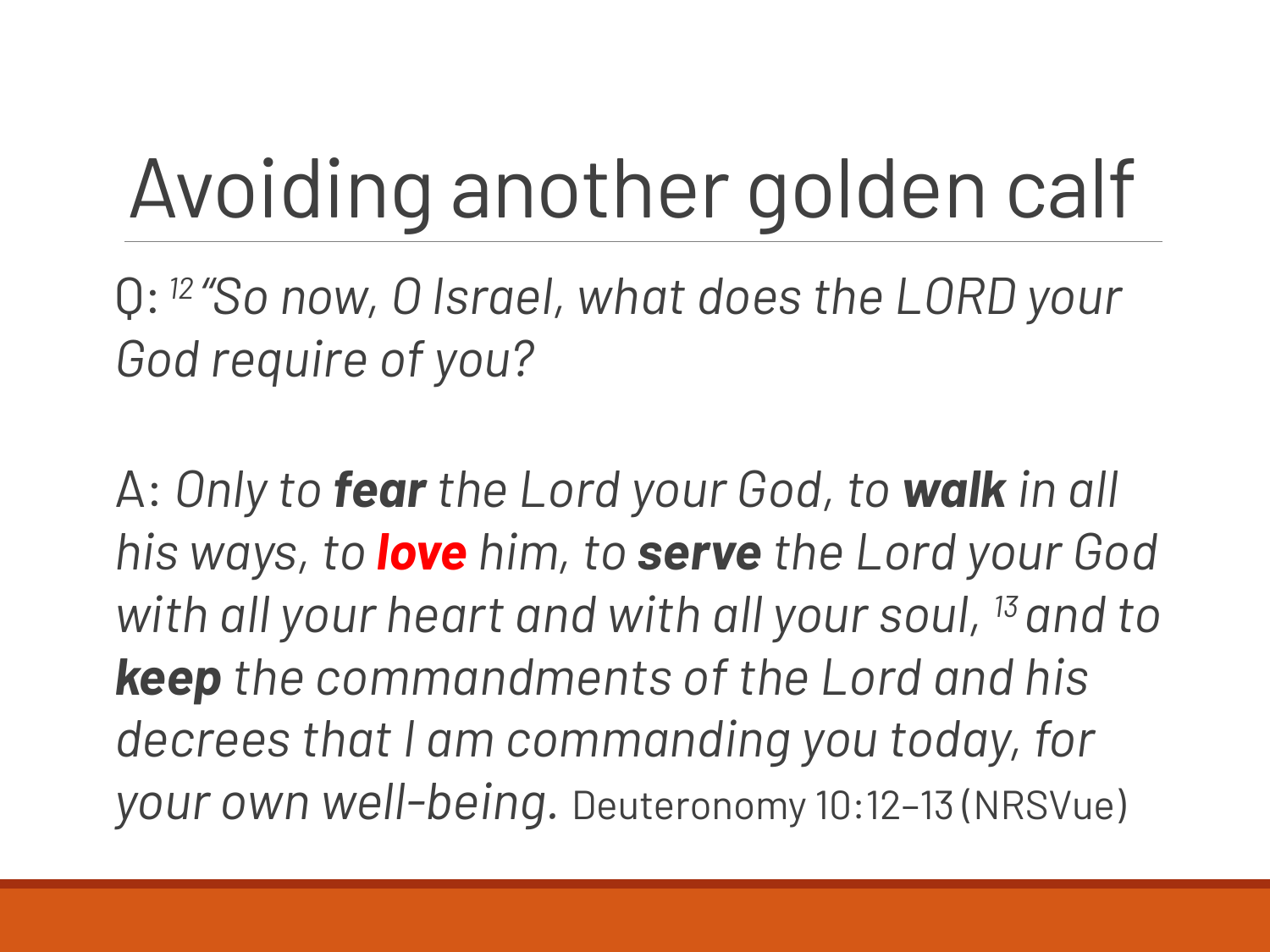

# Avoiding another golden calf
Q: 12 “So now, O Israel, what does the LORD your God require of you?
A: Only to fear the Lord your God, to walk in all his ways, to love him, to serve the Lord your God with all your heart and with all your soul, 13 and to keep the commandments of the Lord and his decrees that I am commanding you today, for your own well-being. Deuteronomy 10:12–13 (NRSVue)